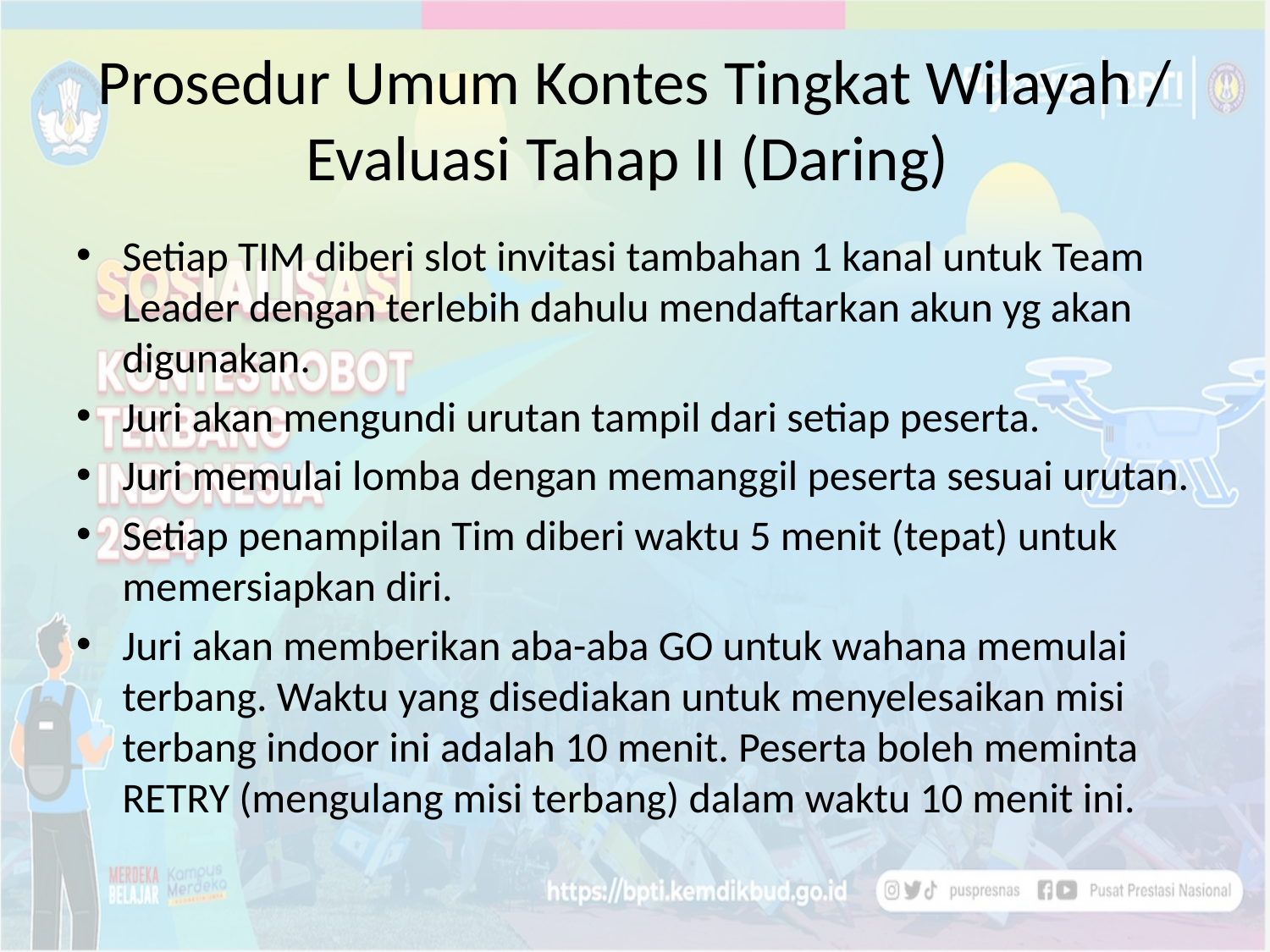

# Prosedur Umum Kontes Tingkat Wilayah / Evaluasi Tahap II (Daring)
Setiap TIM diberi slot invitasi tambahan 1 kanal untuk Team Leader dengan terlebih dahulu mendaftarkan akun yg akan digunakan.
Juri akan mengundi urutan tampil dari setiap peserta.
Juri memulai lomba dengan memanggil peserta sesuai urutan.
Setiap penampilan Tim diberi waktu 5 menit (tepat) untuk memersiapkan diri.
Juri akan memberikan aba-aba GO untuk wahana memulai terbang. Waktu yang disediakan untuk menyelesaikan misi terbang indoor ini adalah 10 menit. Peserta boleh meminta RETRY (mengulang misi terbang) dalam waktu 10 menit ini.